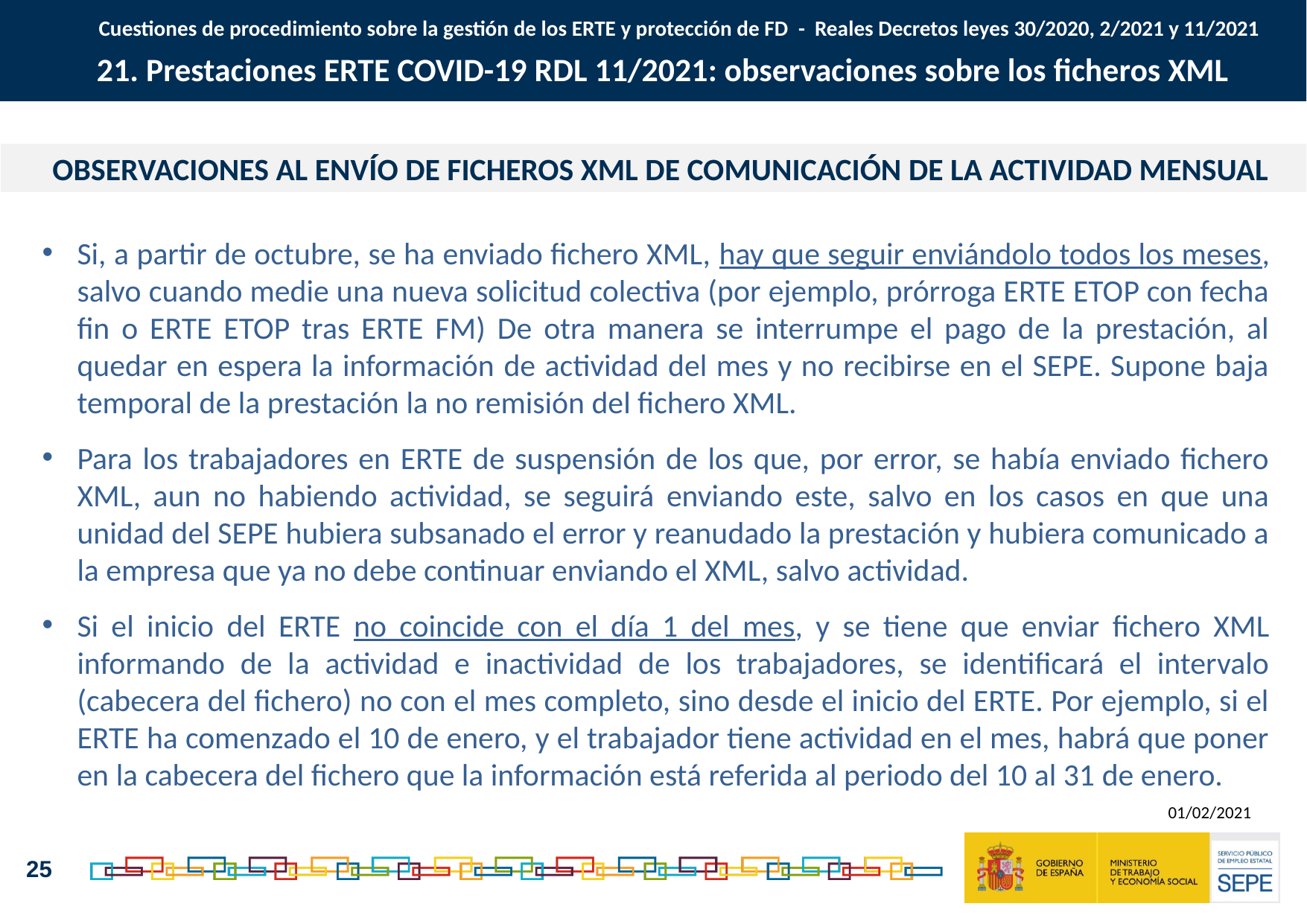

Cuestiones de procedimiento sobre la gestión de los ERTE y protección de FD  -  Reales Decretos leyes 30/2020, 2/2021 y 11/2021
21. Prestaciones ERTE COVID-19 RDL 11/2021: observaciones sobre los ficheros XML
OBSERVACIONES AL ENVÍO DE FICHEROS XML DE COMUNICACIÓN DE LA ACTIVIDAD MENSUAL

Si, a partir de octubre, se ha enviado fichero XML, hay que seguir enviándolo todos los meses, salvo cuando medie una nueva solicitud colectiva (por ejemplo, prórroga ERTE ETOP con fecha fin o ERTE ETOP tras ERTE FM) De otra manera se interrumpe el pago de la prestación, al quedar en espera la información de actividad del mes y no recibirse en el SEPE. Supone baja temporal de la prestación la no remisión del fichero XML.
Para los trabajadores en ERTE de suspensión de los que, por error, se había enviado fichero XML, aun no habiendo actividad, se seguirá enviando este, salvo en los casos en que una unidad del SEPE hubiera subsanado el error y reanudado la prestación y hubiera comunicado a la empresa que ya no debe continuar enviando el XML, salvo actividad.
Si el inicio del ERTE no coincide con el día 1 del mes, y se tiene que enviar fichero XML informando de la actividad e inactividad de los trabajadores, se identificará el intervalo (cabecera del fichero) no con el mes completo, sino desde el inicio del ERTE. Por ejemplo, si el ERTE ha comenzado el 10 de enero, y el trabajador tiene actividad en el mes, habrá que poner en la cabecera del fichero que la información está referida al periodo del 10 al 31 de enero.
01/02/2021
25